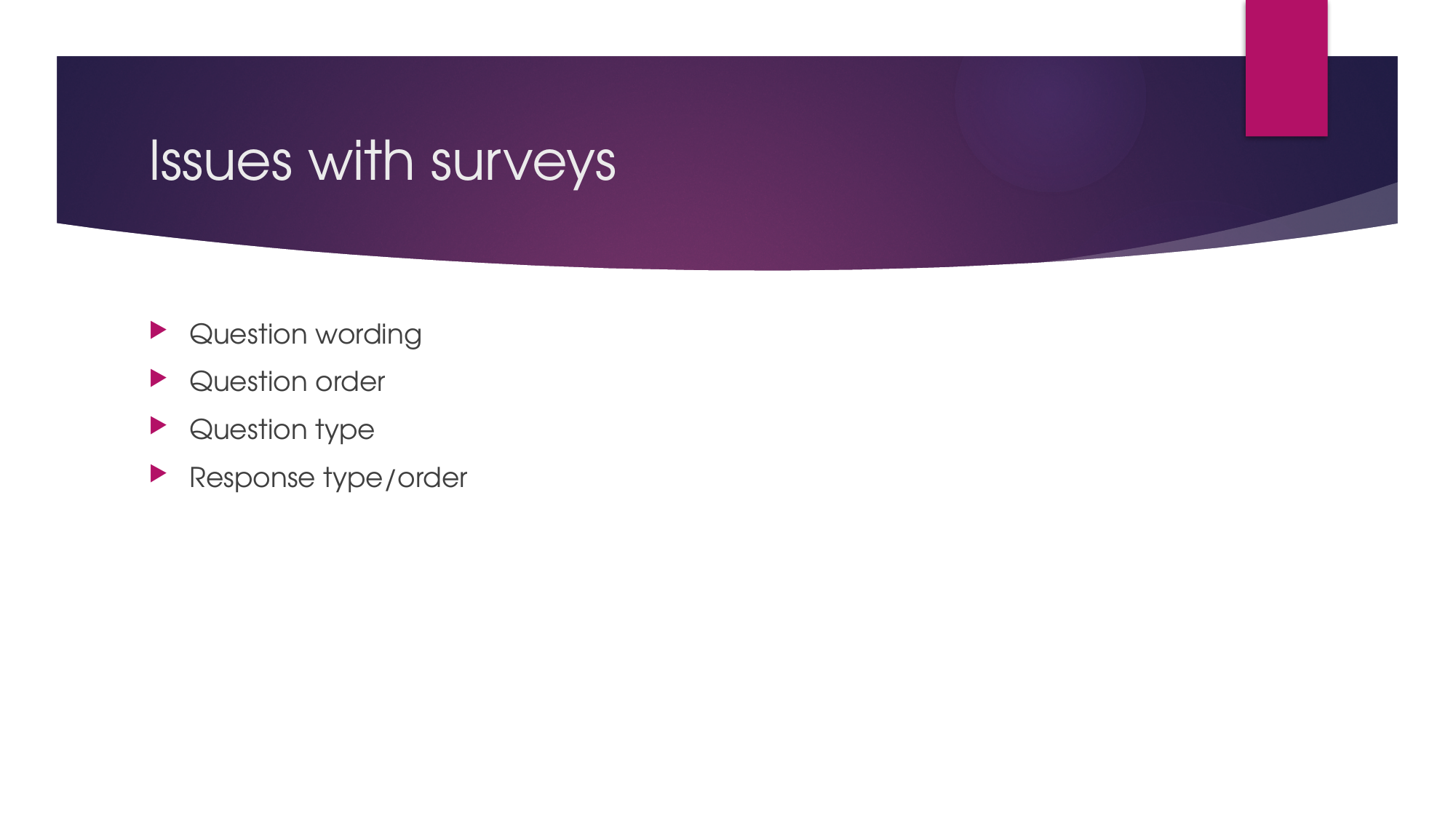

# Issues with surveys
Question wording
Question order
Question type
Response type/order